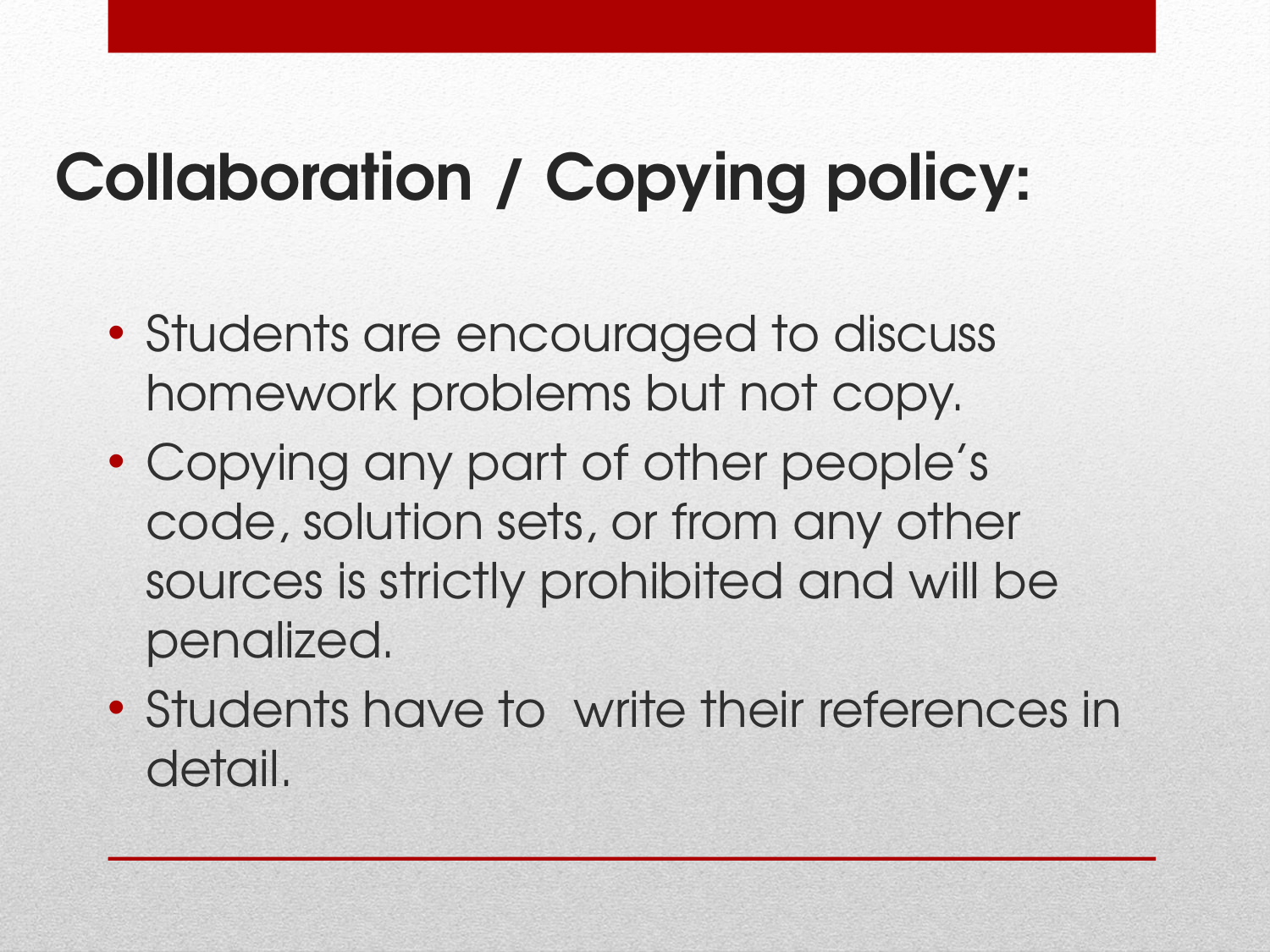

# Collaboration / Copying policy:
Students are encouraged to discuss homework problems but not copy.
Copying any part of other people’s code, solution sets, or from any other sources is strictly prohibited and will be penalized.
Students have to  write their references in detail.